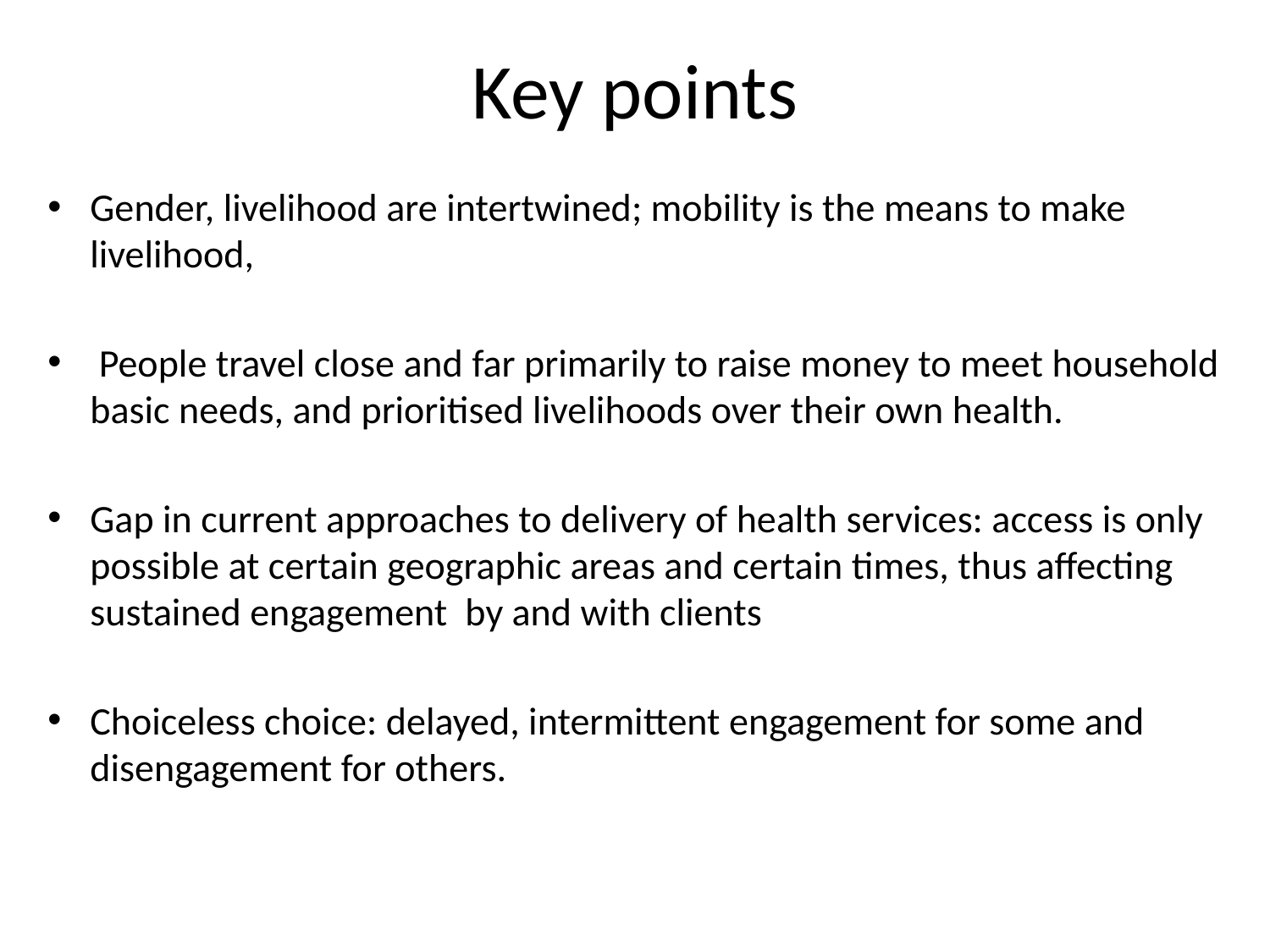

# Key points
Gender, livelihood are intertwined; mobility is the means to make livelihood,

 People travel close and far primarily to raise money to meet household basic needs, and prioritised livelihoods over their own health.

Gap in current approaches to delivery of health services: access is only possible at certain geographic areas and certain times, thus affecting sustained engagement  by and with clients

Choiceless choice: delayed, intermittent engagement for some and  disengagement for others.